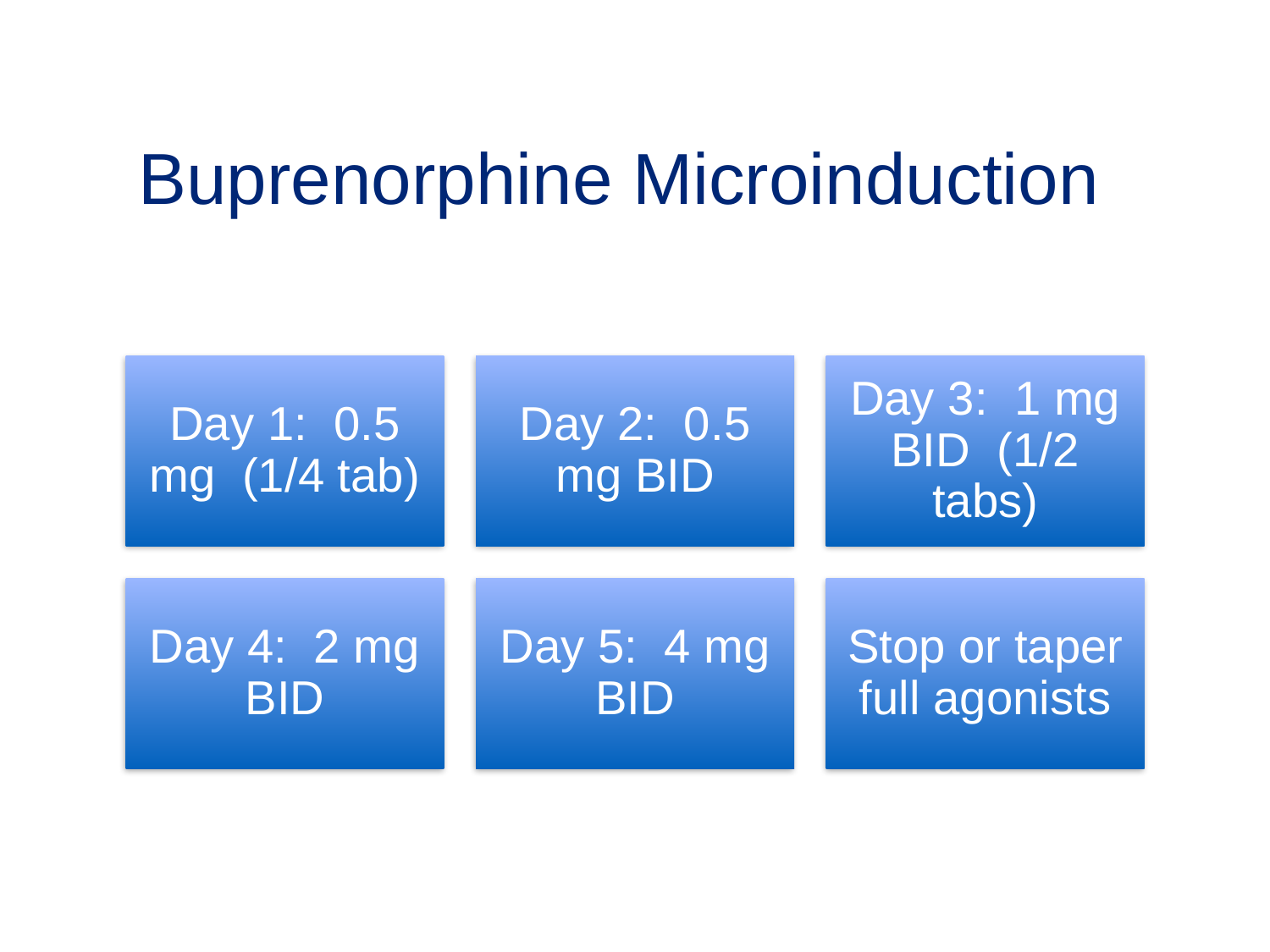

# Buprenorphine Microinduction
Day 1:  0.5 mg  (1/4 tab)
Day 2:  0.5 mg BID
Day 3:  1 mg BID  (1/2 tabs)
Day 4:  2 mg BID
Day 5:  4 mg BID
Stop or taper full agonists